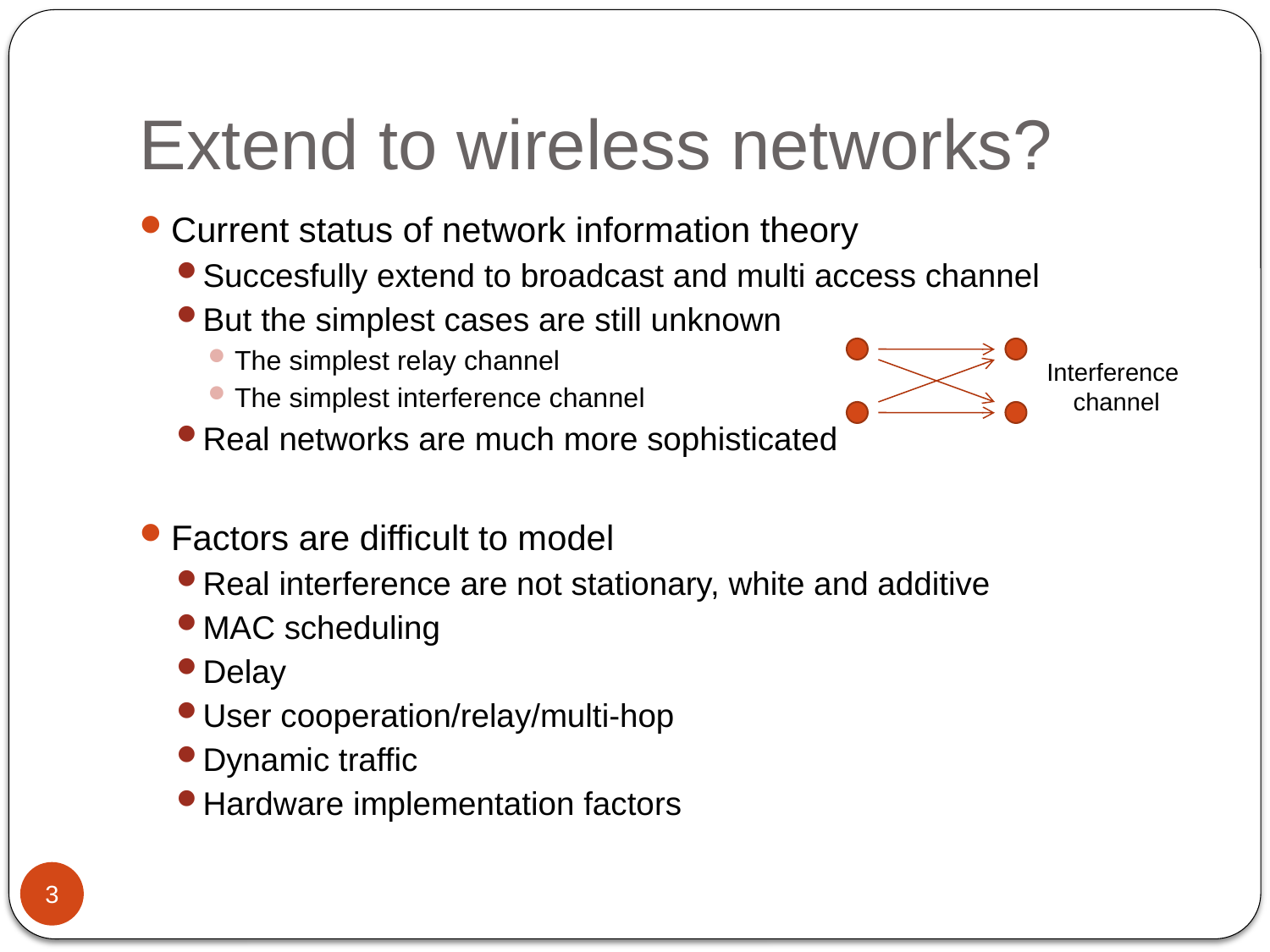

# Extend to wireless networks?
Current status of network information theory
Succesfully extend to broadcast and multi access channel
But the simplest cases are still unknown
The simplest relay channel
The simplest interference channel
Real networks are much more sophisticated

Factors are difficult to model
Real interference are not stationary, white and additive
MAC scheduling
Delay
User cooperation/relay/multi-hop
Dynamic traffic
Hardware implementation factors

Interference
channel
3